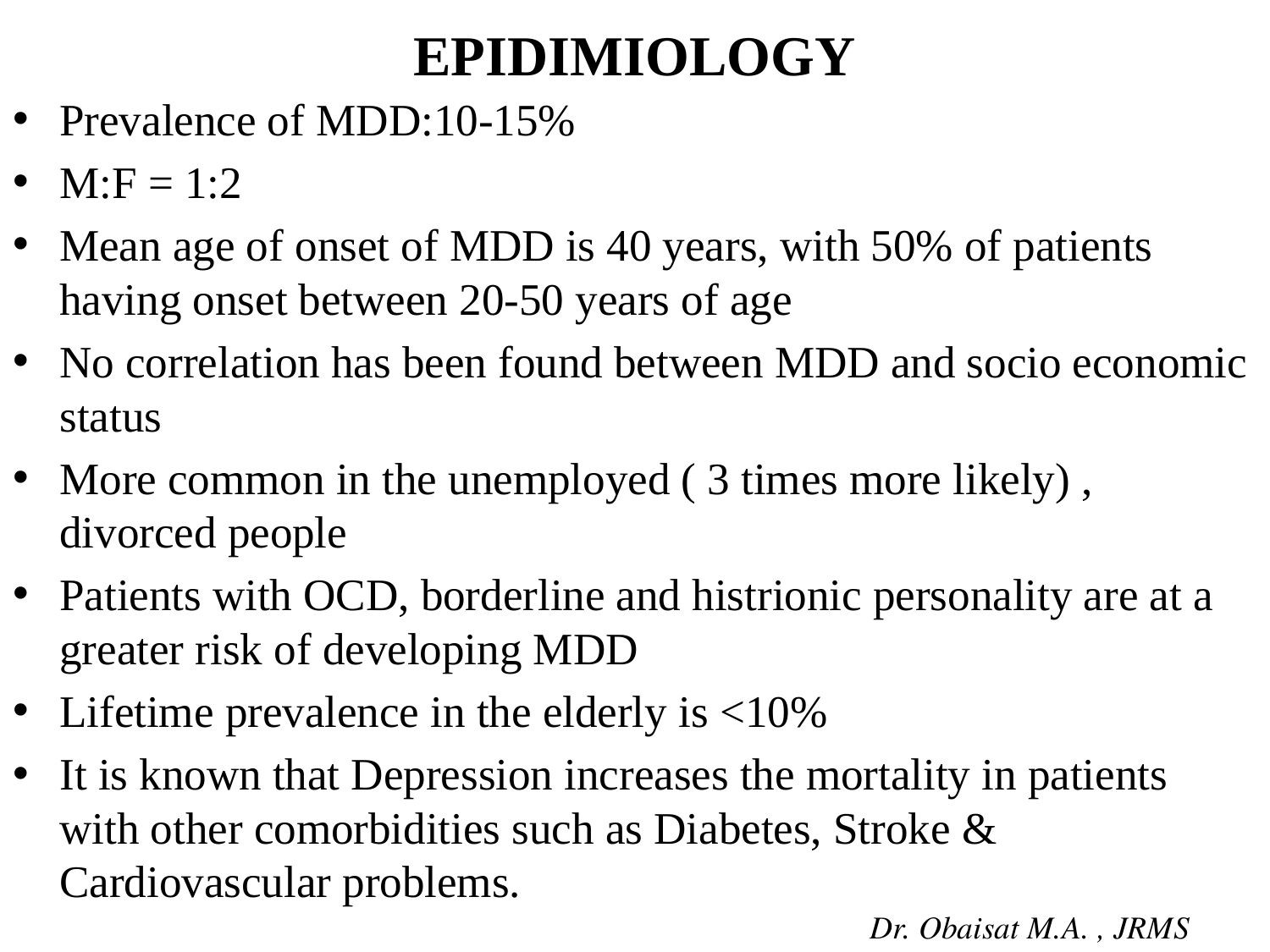

# EPIDIMIOLOGY
Prevalence of MDD:10-15%
M:F = 1:2
Mean age of onset of MDD is 40 years, with 50% of patients having onset between 20-50 years of age
No correlation has been found between MDD and socio economic status
More common in the unemployed ( 3 times more likely) , divorced people
Patients with OCD, borderline and histrionic personality are at a greater risk of developing MDD
Lifetime prevalence in the elderly is <10%
It is known that Depression increases the mortality in patients with other comorbidities such as Diabetes, Stroke & Cardiovascular problems.